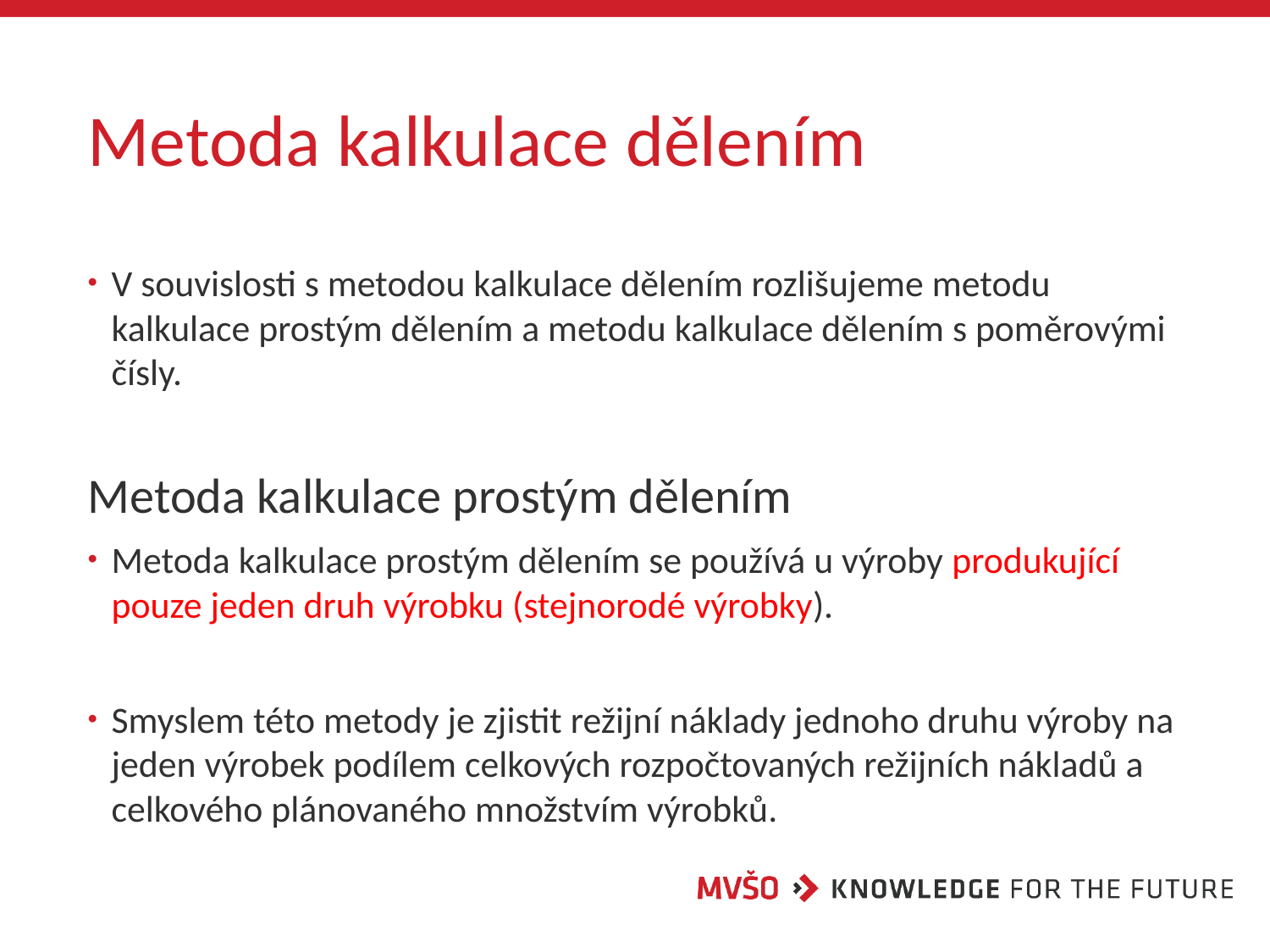

# Metoda kalkulace dělením
V souvislosti s metodou kalkulace dělením rozlišujeme metodu kalkulace prostým dělením a metodu kalkulace dělením s poměrovými čísly.

Metoda kalkulace prostým dělením
Metoda kalkulace prostým dělením se používá u výroby produkující pouze jeden druh výrobku (stejnorodé výrobky).

Smyslem této metody je zjistit režijní náklady jednoho druhu výroby na jeden výrobek podílem celkových rozpočtovaných režijních nákladů a celkového plánovaného množstvím výrobků.